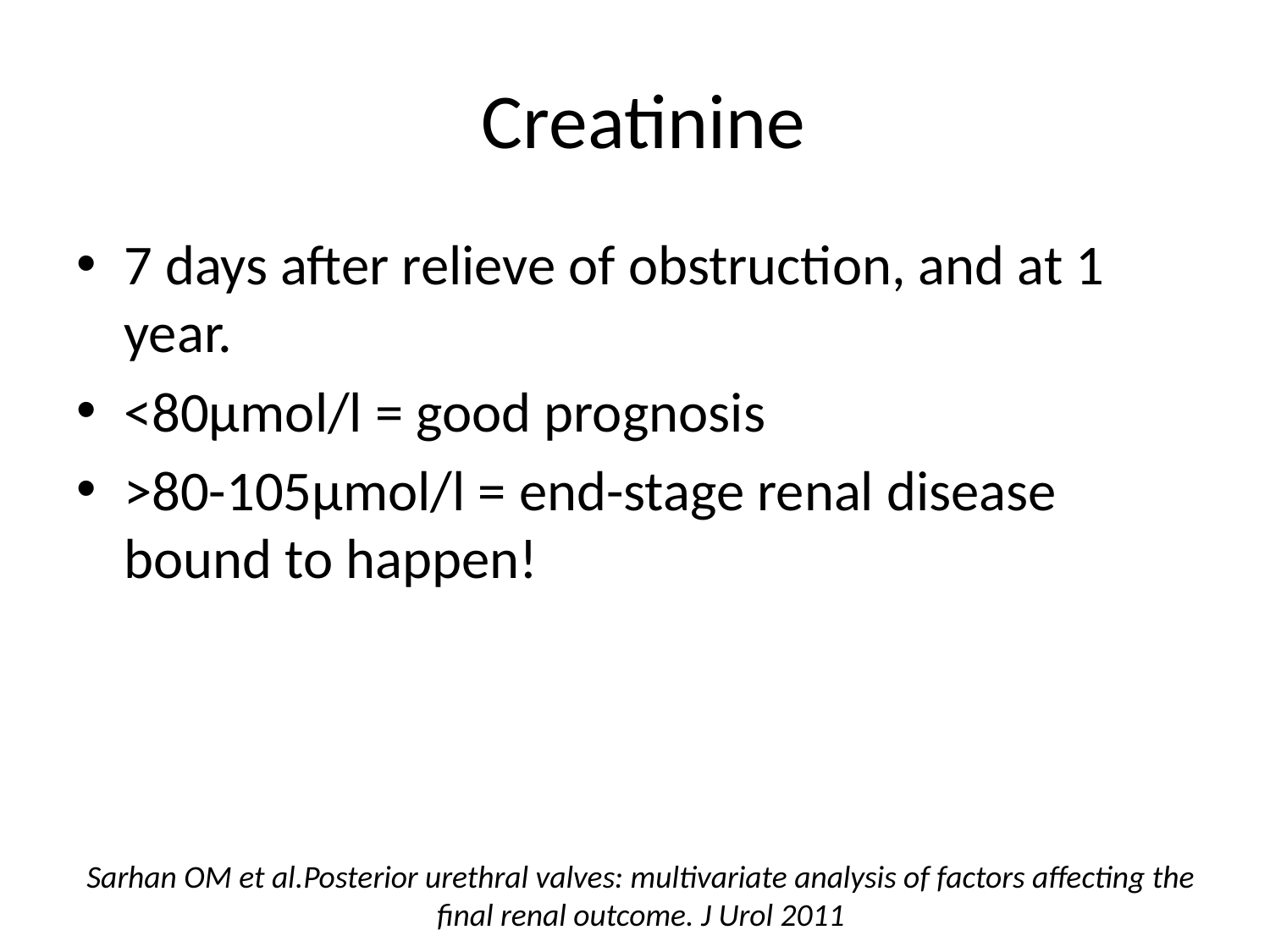

# Creatinine
7 days after relieve of obstruction, and at 1 year.
<80μmol/l = good prognosis
>80-105μmol/l = end-stage renal disease bound to happen!

Sarhan OM et al.Posterior urethral valves: multivariate analysis of factors affecting the final renal outcome. J Urol 2011